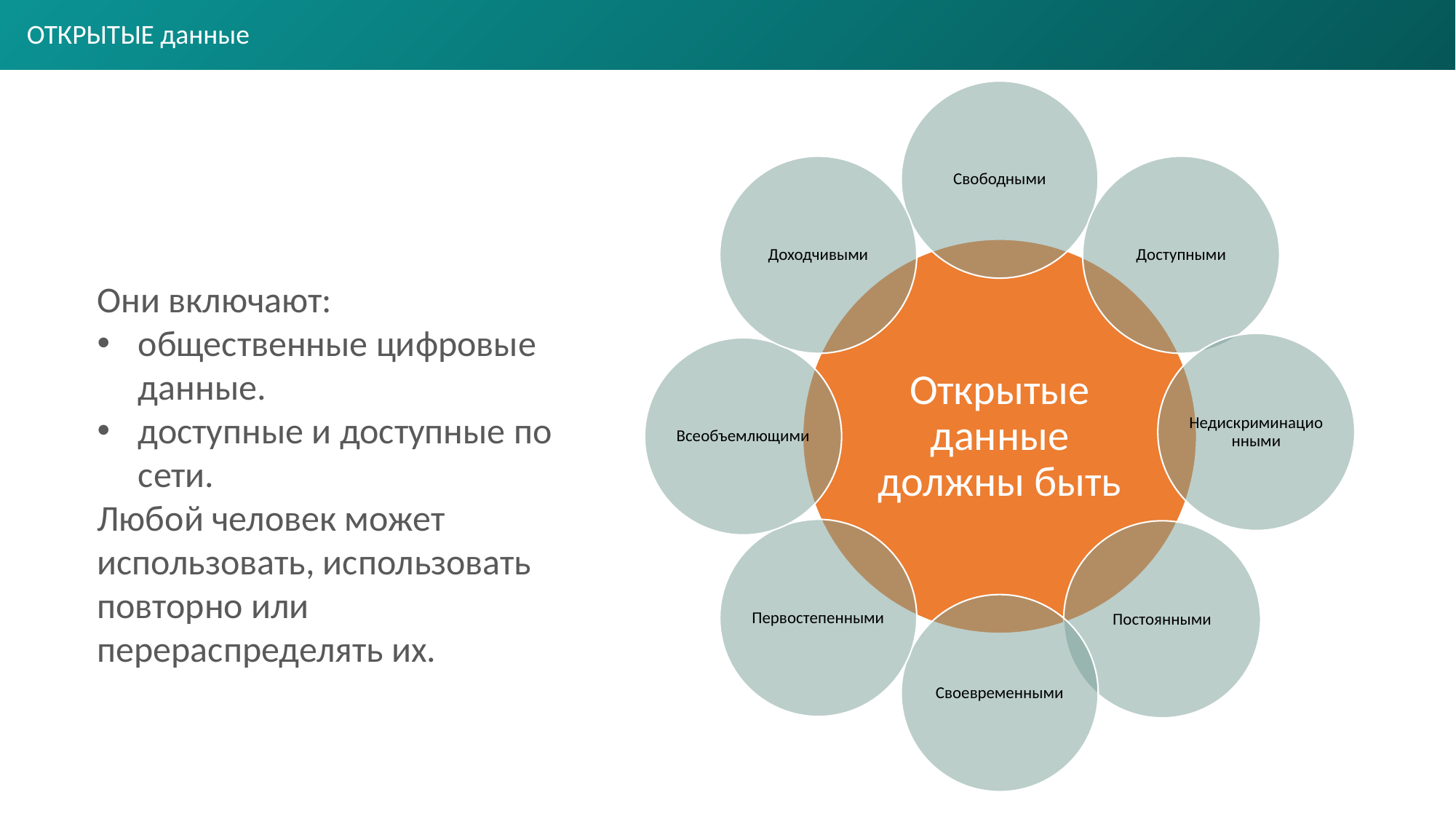

ОТКРЫТЫЕ данные
Открытые данные должны быть
Свободными
Доступными
Недискриминационными
Постоянными
Своевременными
Первостепенными
Всеобъемлющими
Доходчивыми
Они включают:
общественные цифровые данные.
доступные и доступные по сети.
Любой человек может использовать, использовать повторно или перераспределять их.